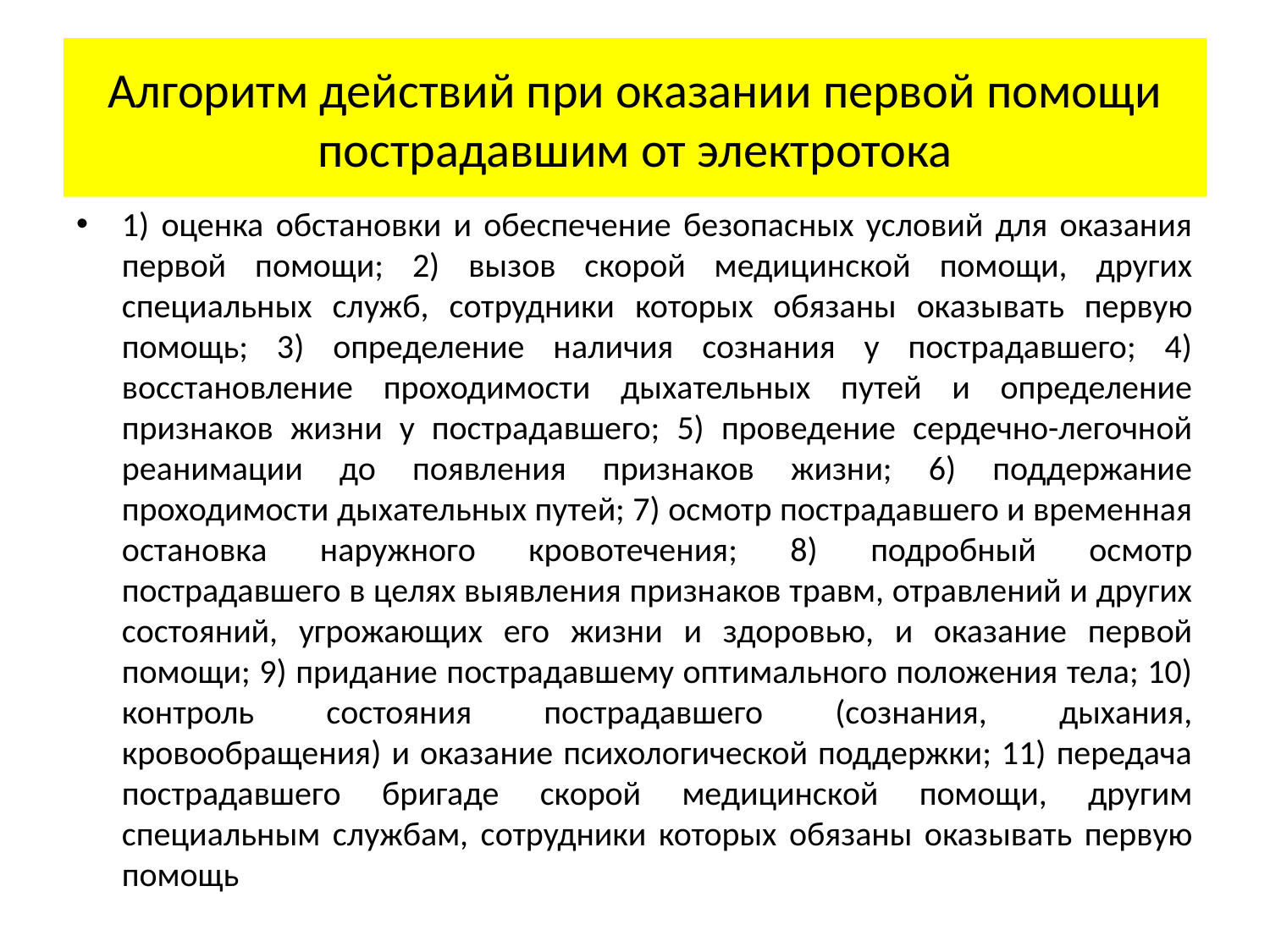

# Алгоритм действий при оказании первой помощи пострадавшим от электротока
1) оценка обстановки и обеспечение безопасных условий для оказания первой помощи; 2) вызов скорой медицинской помощи, других специальных служб, сотрудники которых обязаны оказывать первую помощь; 3) определение наличия сознания у пострадавшего; 4) восстановление проходимости дыхательных путей и определение признаков жизни у пострадавшего; 5) проведение сердечно-легочной реанимации до появления признаков жизни; 6) поддержание проходимости дыхательных путей; 7) осмотр пострадавшего и временная остановка наружного кровотечения; 8) подробный осмотр пострадавшего в целях выявления признаков травм, отравлений и других состояний, угрожающих его жизни и здоровью, и оказание первой помощи; 9) придание пострадавшему оптимального положения тела; 10) контроль состояния пострадавшего (сознания, дыхания, кровообращения) и оказание психологической поддержки; 11) передача пострадавшего бригаде скорой медицинской помощи, другим специальным службам, сотрудники которых обязаны оказывать первую помощь